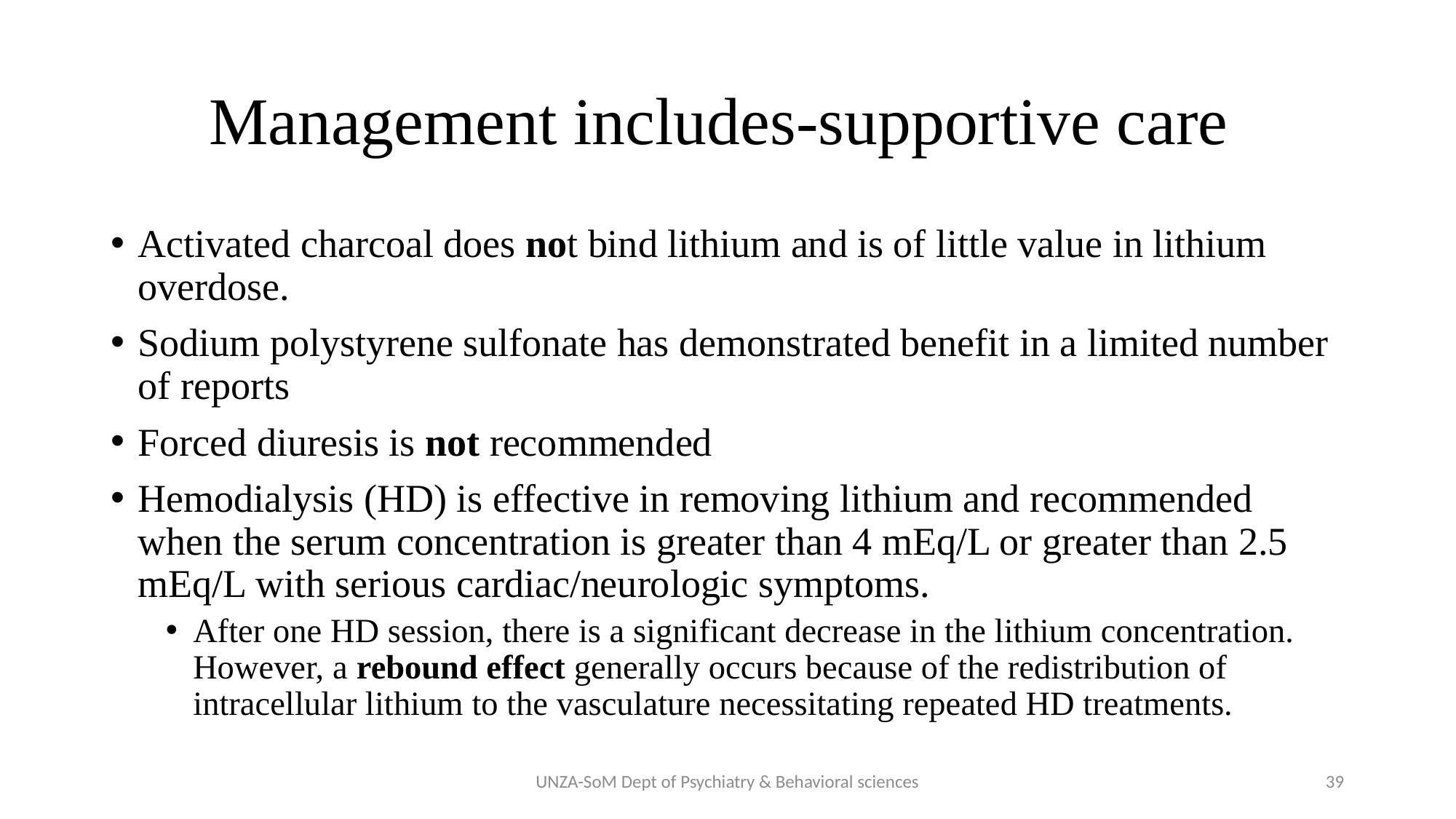

# Management includes-supportive care
Activated charcoal does not bind lithium and is of little value in lithium overdose.
Sodium polystyrene sulfonate has demonstrated benefit in a limited number of reports
Forced diuresis is not recommended
Hemodialysis (HD) is effective in removing lithium and recommended when the serum concentration is greater than 4 mEq/L or greater than 2.5 mEq/L with serious cardiac/neurologic symptoms.
After one HD session, there is a significant decrease in the lithium concentration. However, a rebound effect generally occurs because of the redistribution of intracellular lithium to the vasculature necessitating repeated HD treatments.

UNZA-SoM Dept of Psychiatry & Behavioral sciences
39